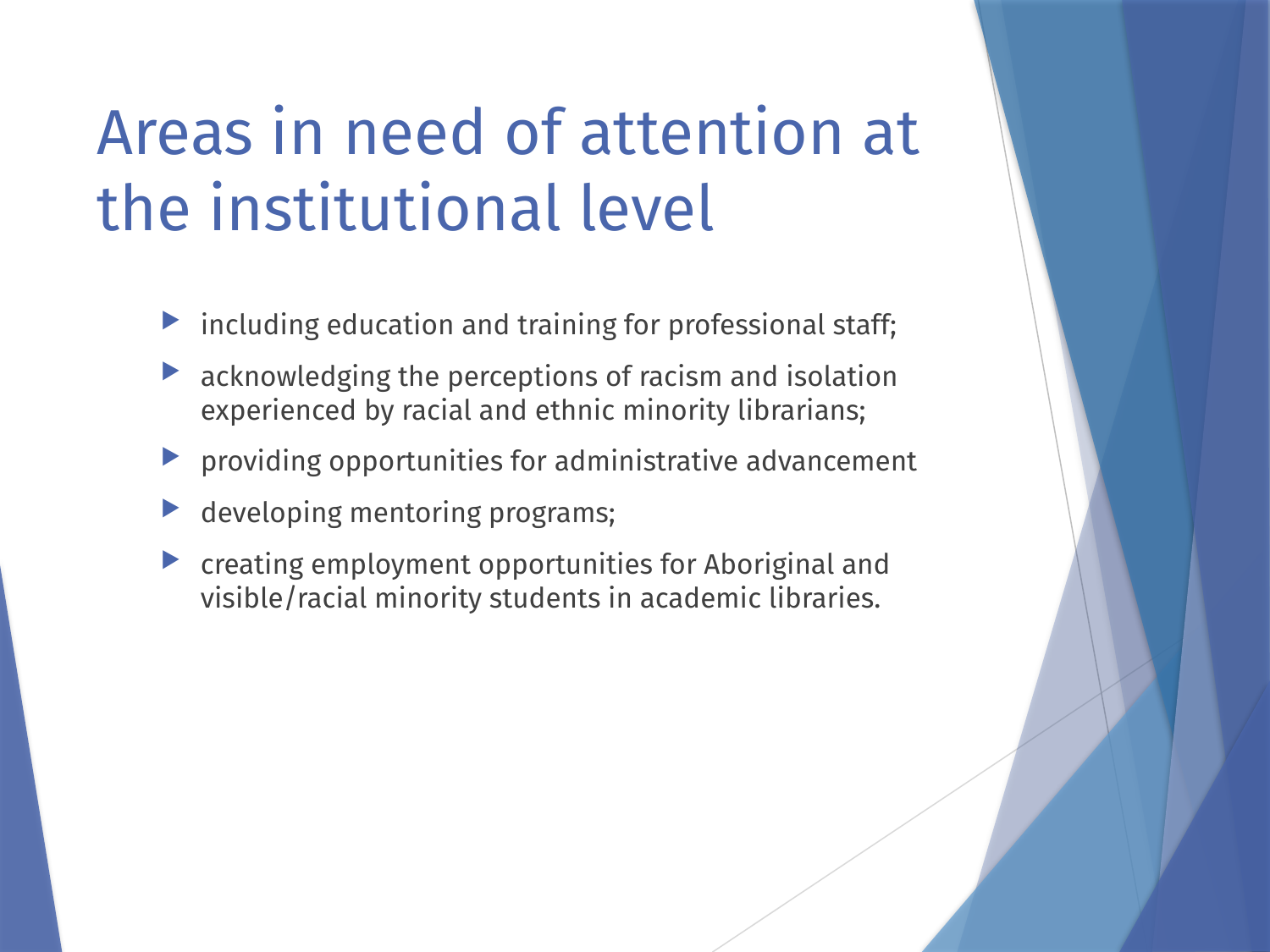

# Areas in need of attention at the institutional level
including education and training for professional staff;
acknowledging the perceptions of racism and isolation experienced by racial and ethnic minority librarians;
providing opportunities for administrative advancement
developing mentoring programs;
creating employment opportunities for Aboriginal and visible/racial minority students in academic libraries.